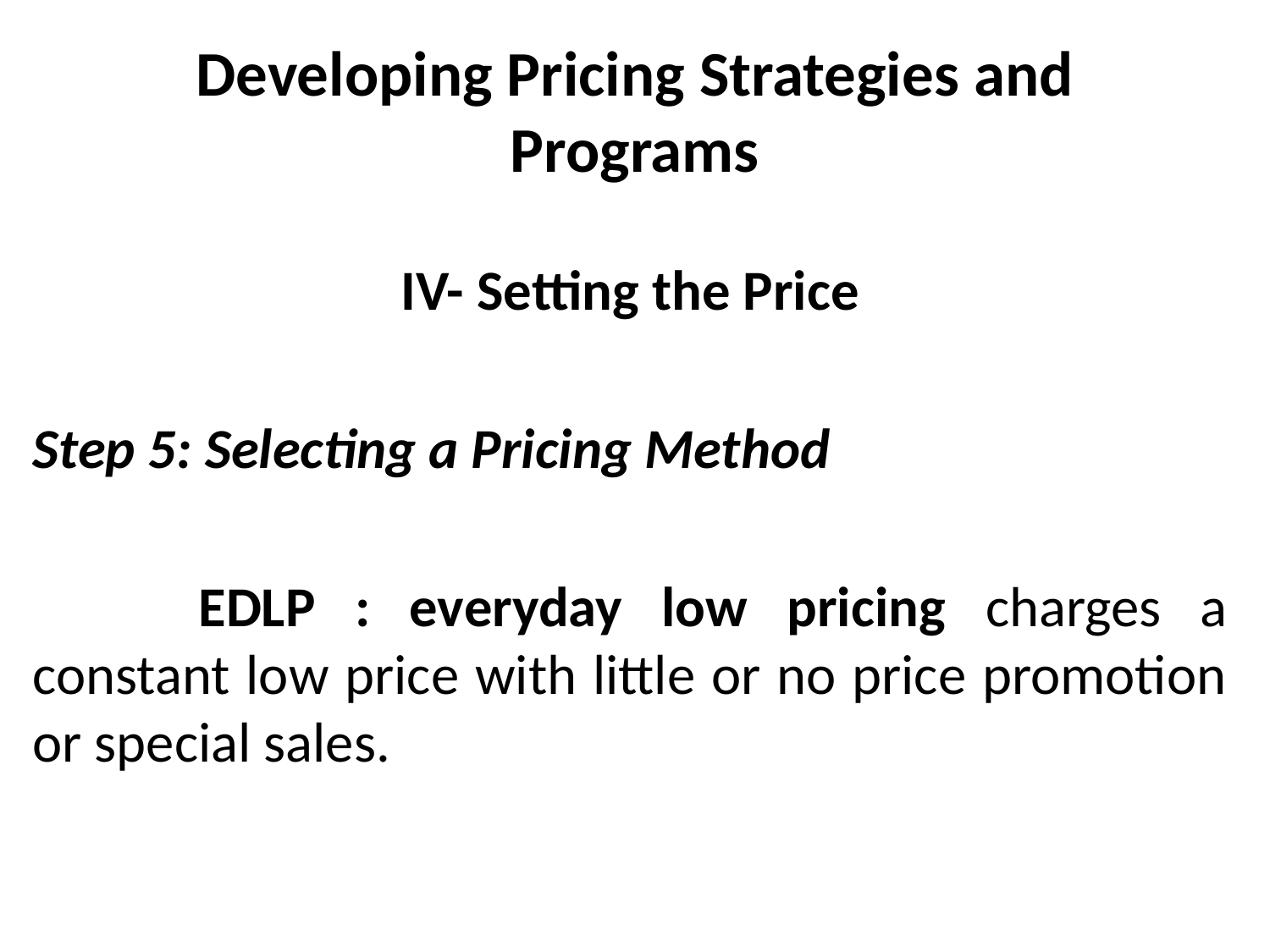

# Developing Pricing Strategies and Programs

IV- Setting the Price

Step 5: Selecting a Pricing Method

	 EDLP : everyday low pricing charges a constant low price with little or no price promotion or special sales.